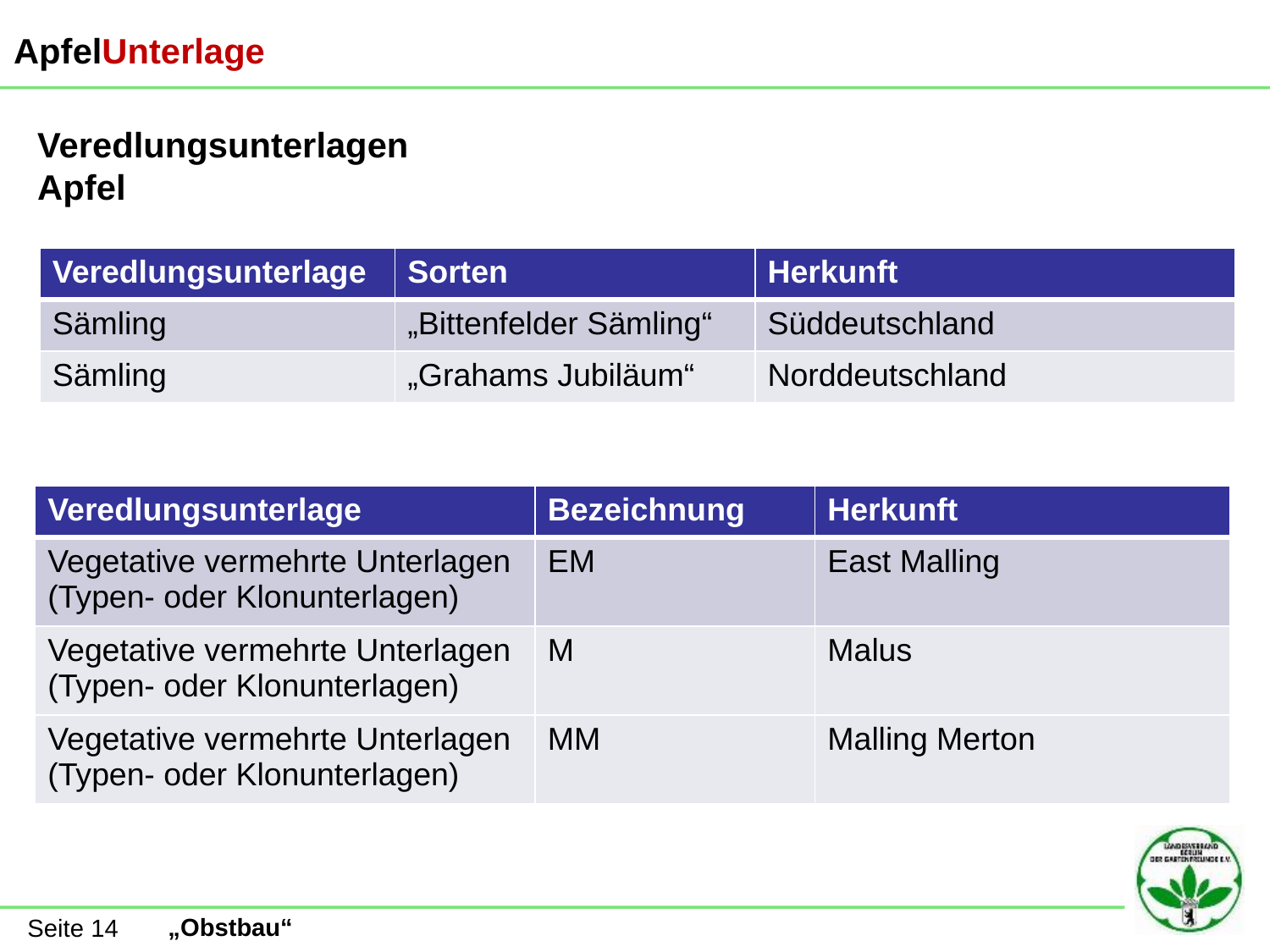

ApfelUnterlage
Veredlungsunterlagen
Apfel

| Veredlungsunterlage | Sorten | Herkunft |
| --- | --- | --- |
| Sämling | „Bittenfelder Sämling“ | Süddeutschland |
| Sämling | „Grahams Jubiläum“ | Norddeutschland |
| Veredlungsunterlage | Bezeichnung | Herkunft |
| --- | --- | --- |
| Vegetative vermehrte Unterlagen (Typen- oder Klonunterlagen) | EM | East Malling |
| Vegetative vermehrte Unterlagen (Typen- oder Klonunterlagen) | M | Malus |
| Vegetative vermehrte Unterlagen (Typen- oder Klonunterlagen) | MM | Malling Merton |
Seite 14
„Obstbau“